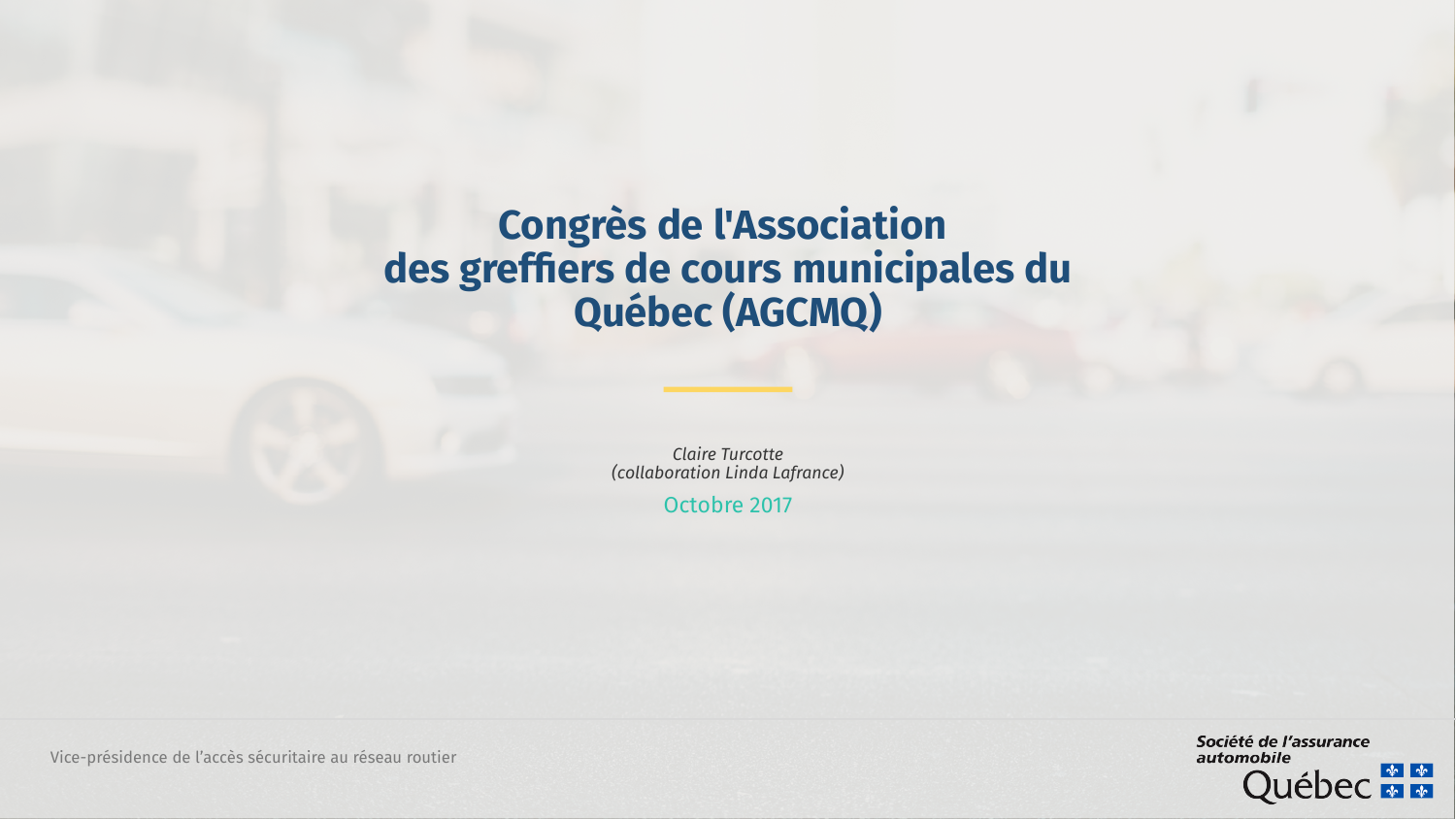

Congrès de l'Association
des greffiers de cours municipales du Québec (AGCMQ)
Claire Turcotte
(collaboration Linda Lafrance)
Octobre 2017
Vice-présidence de l’accès sécuritaire au réseau routier